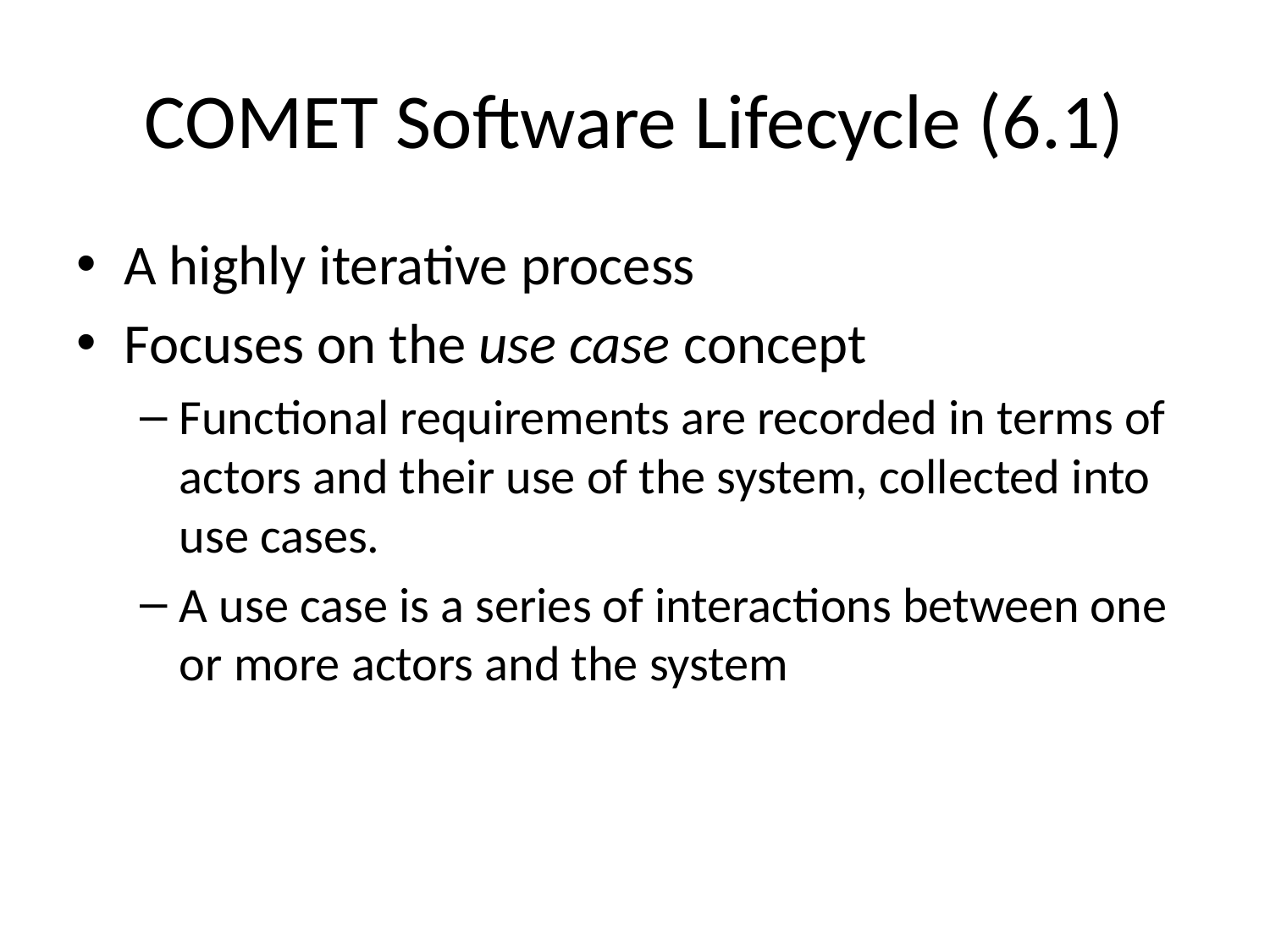

# COMET Software Lifecycle (6.1)
A highly iterative process
Focuses on the use case concept
Functional requirements are recorded in terms of actors and their use of the system, collected into use cases.
A use case is a series of interactions between one or more actors and the system